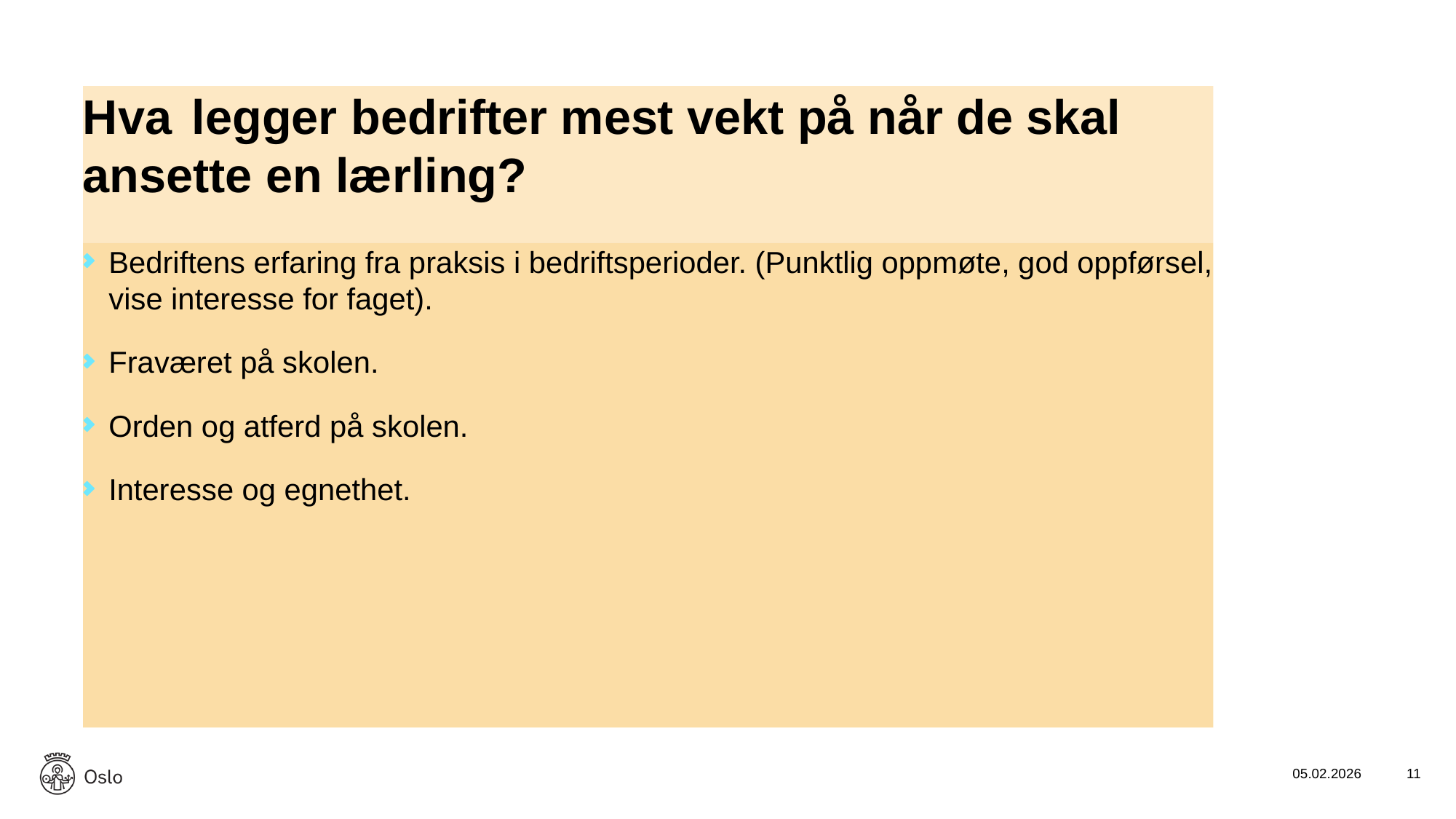

# Hva 	legger bedrifter mest vekt på når de skal ansette en lærling?
Bedriftens erfaring fra praksis i bedriftsperioder. (Punktlig oppmøte, god oppførsel, vise interesse for faget).
Fraværet på skolen.
Orden og atferd på skolen.
Interesse og egnethet.
05.02.2026
11